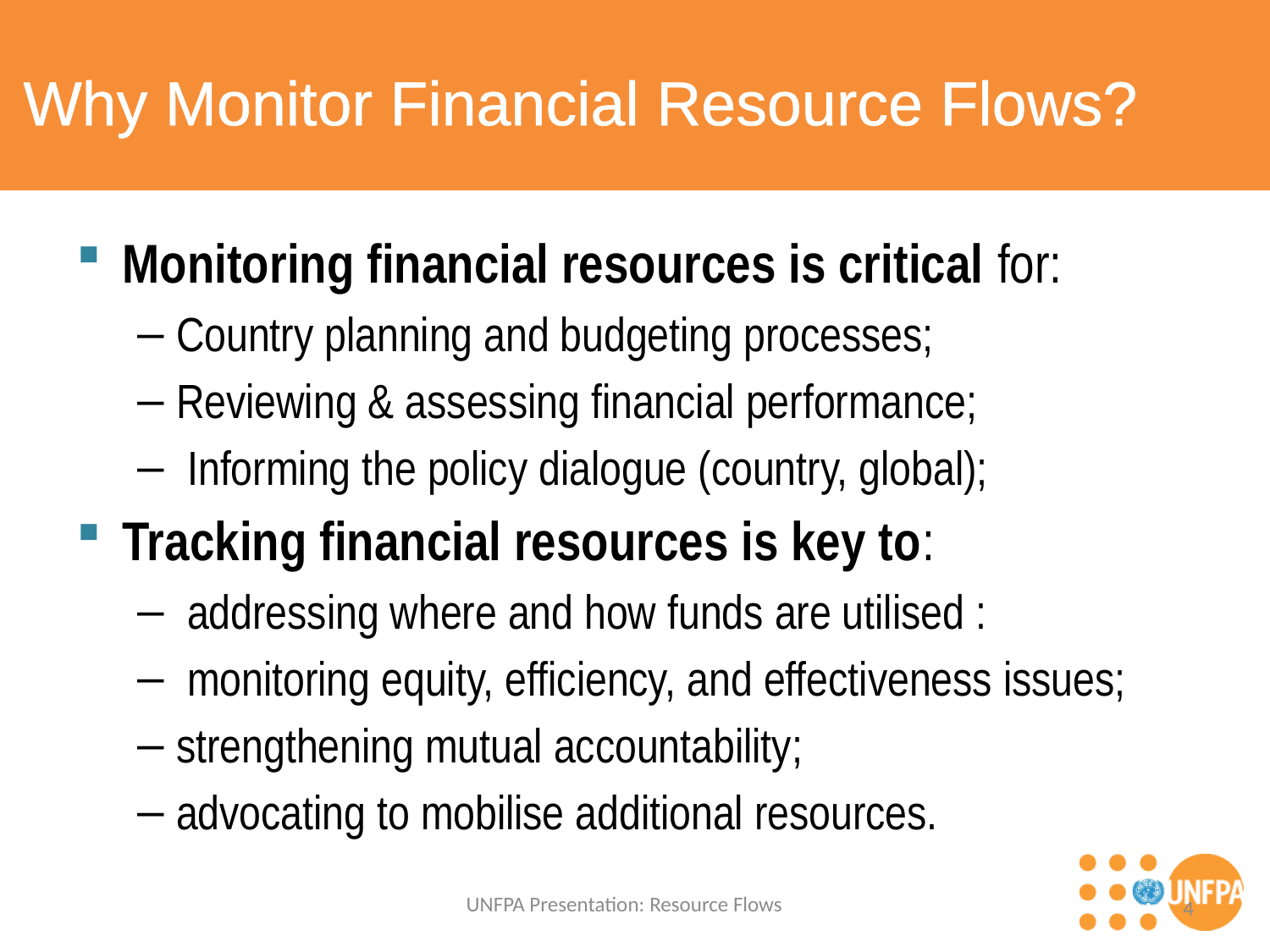

# Why Monitor Financial Resource Flows?
Monitoring financial resources is critical for:
Country planning and budgeting processes;
Reviewing & assessing financial performance;
 Informing the policy dialogue (country, global);
Tracking financial resources is key to:
 addressing where and how funds are utilised :
 monitoring equity, efficiency, and effectiveness issues;
strengthening mutual accountability;
advocating to mobilise additional resources.

UNFPA Presentation: Resource Flows
4